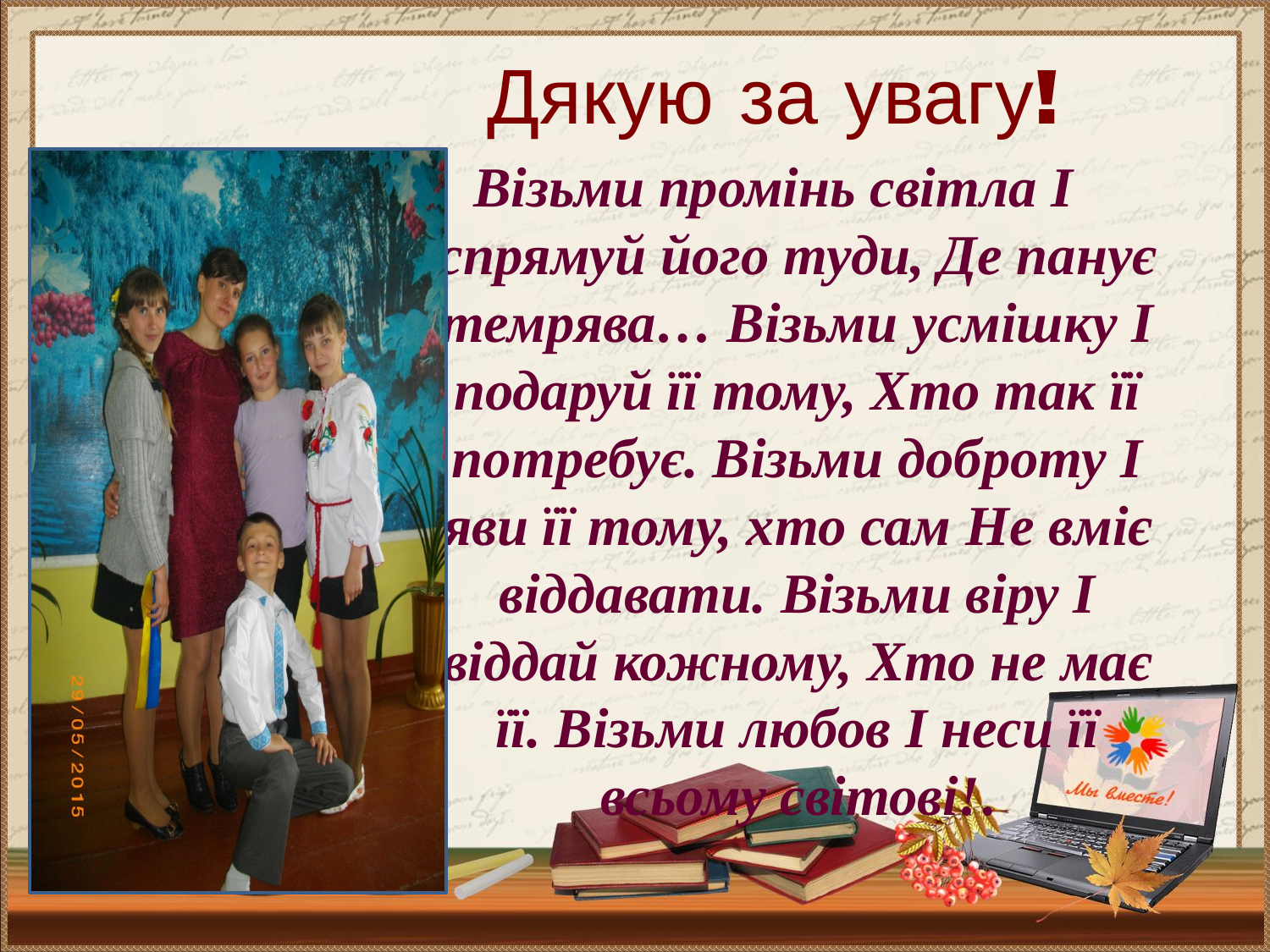

Дякую за увагу!
Візьми промінь світла І спрямуй його туди, Де панує темрява… Візьми усмішку І подаруй її тому, Хто так її потребує. Візьми доброту І яви її тому, хто сам Не вміє віддавати. Візьми віру І віддай кожному, Хто не має її. Візьми любов І неси її всьому світові!.